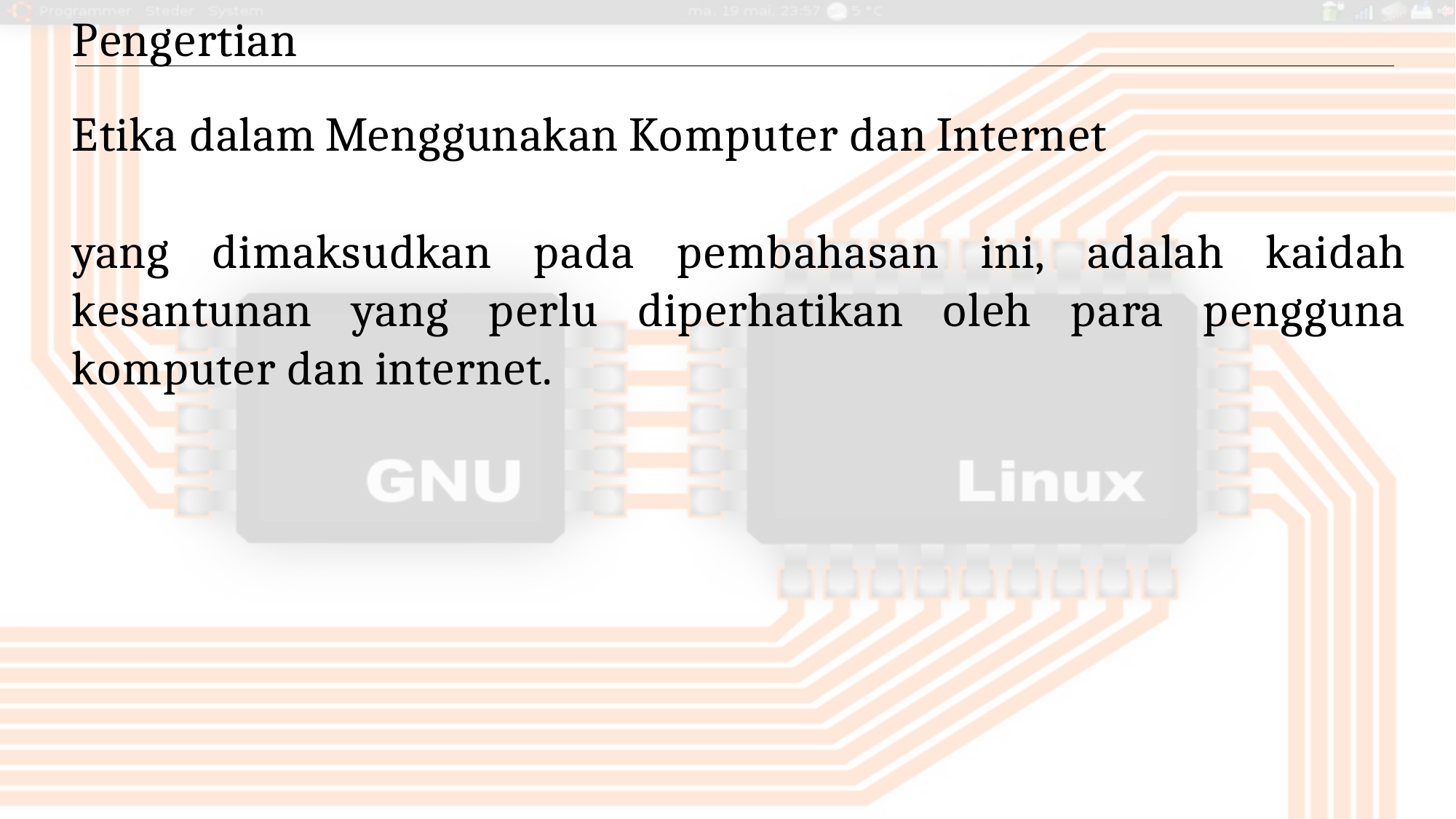

Pengertian
Etika dalam Menggunakan Komputer dan Internet

yang dimaksudkan pada pembahasan ini, adalah kaidah kesantunan yang perlu diperhatikan oleh para pengguna komputer dan internet.